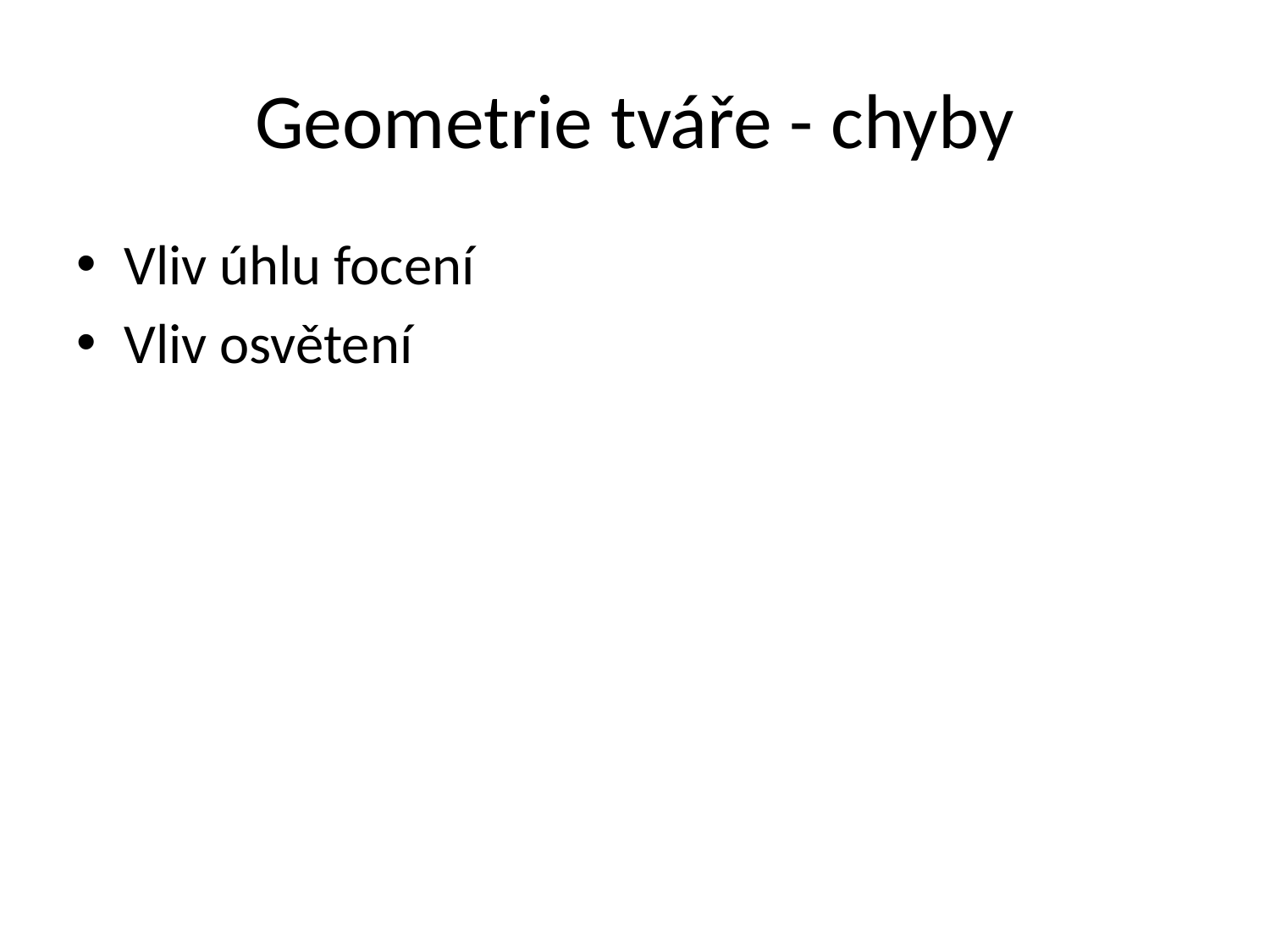

# Geometrie tváře - chyby
Vliv úhlu focení
Vliv osvětení